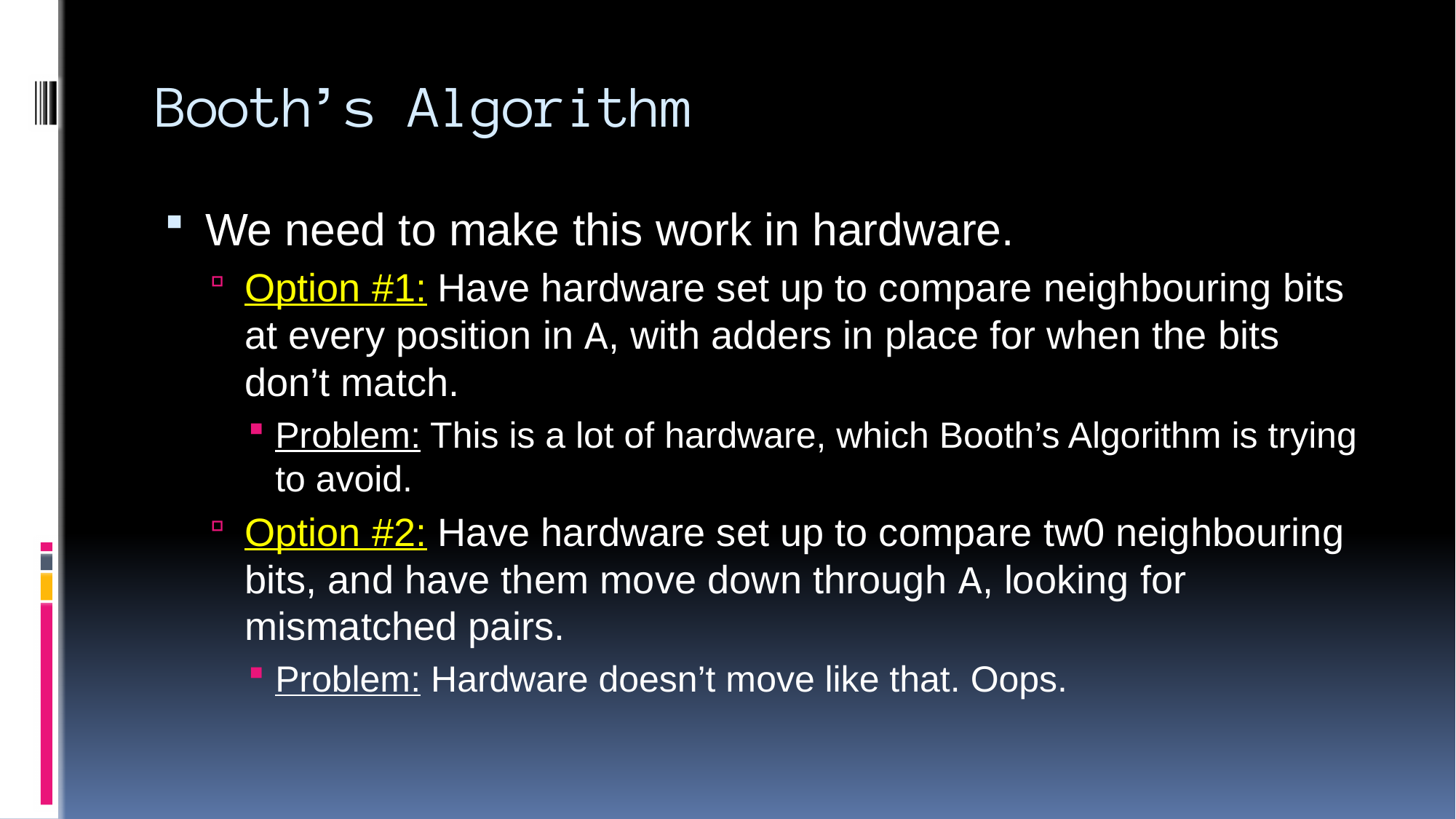

# Booth’s Algorithm
We need to make this work in hardware.
Option #1: Have hardware set up to compare neighbouring bits at every position in A, with adders in place for when the bits don’t match.
Problem: This is a lot of hardware, which Booth’s Algorithm is trying to avoid.
Option #2: Have hardware set up to compare tw0 neighbouring bits, and have them move down through A, looking for mismatched pairs.
Problem: Hardware doesn’t move like that. Oops.